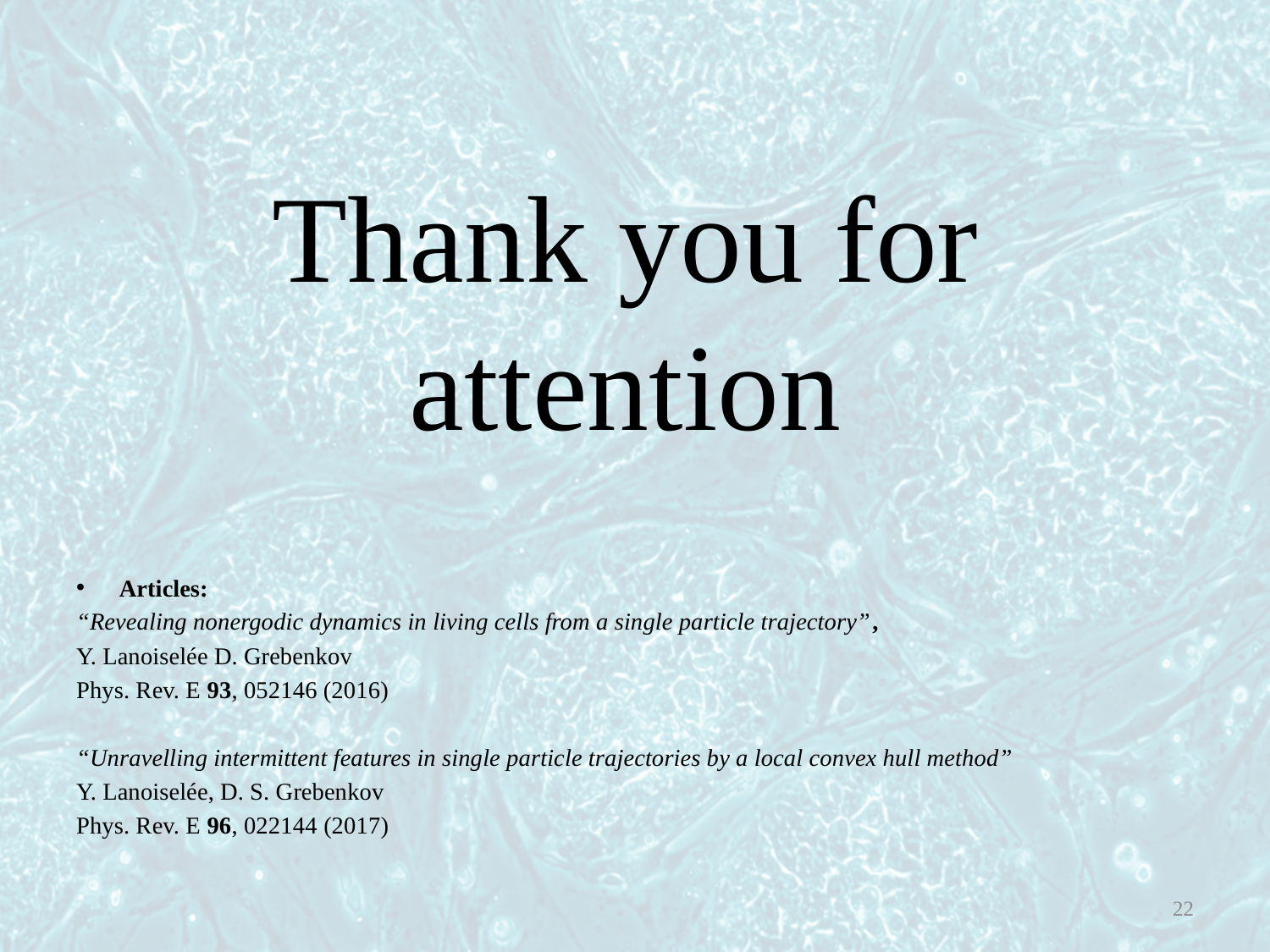

# Thank you for attention
Articles:
“Revealing nonergodic dynamics in living cells from a single particle trajectory”,
Y. Lanoiselée D. Grebenkov
Phys. Rev. E 93, 052146 (2016)

“Unravelling intermittent features in single particle trajectories by a local convex hull method”
Y. Lanoiselée, D. S. Grebenkov
Phys. Rev. E 96, 022144 (2017)

22